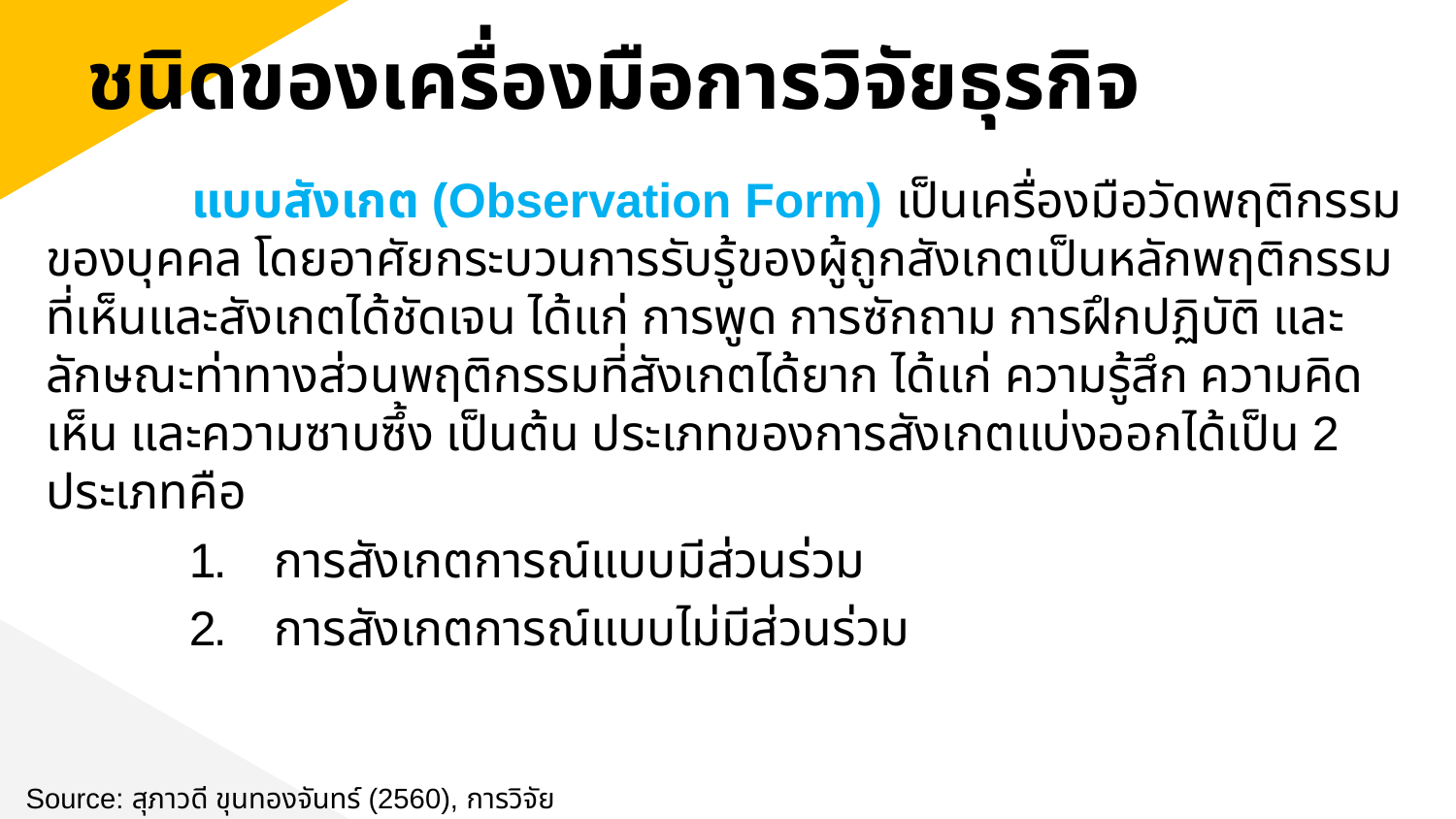

ชนิดของเครื่องมือการวิจัยธุรกิจ
	แบบสังเกต (Observation Form) เป็นเครื่องมือวัดพฤติกรรมของบุคคล โดยอาศัยกระบวนการรับรู้ของผู้ถูกสังเกตเป็นหลักพฤติกรรมที่เห็นและสังเกตได้ชัดเจน ได้แก่ การพูด การซักถาม การฝึกปฏิบัติ และลักษณะท่าทางส่วนพฤติกรรมที่สังเกตได้ยาก ได้แก่ ความรู้สึก ความคิดเห็น และความซาบซึ้ง เป็นต้น ประเภทของการสังเกตแบ่งออกได้เป็น 2 ประเภทคือ
การสังเกตการณ์แบบมีส่วนร่วม
การสังเกตการณ์แบบไม่มีส่วนร่วม
Source: สุภาวดี ขุนทองจันทร์ (2560), การวิจัยธุรกิจ